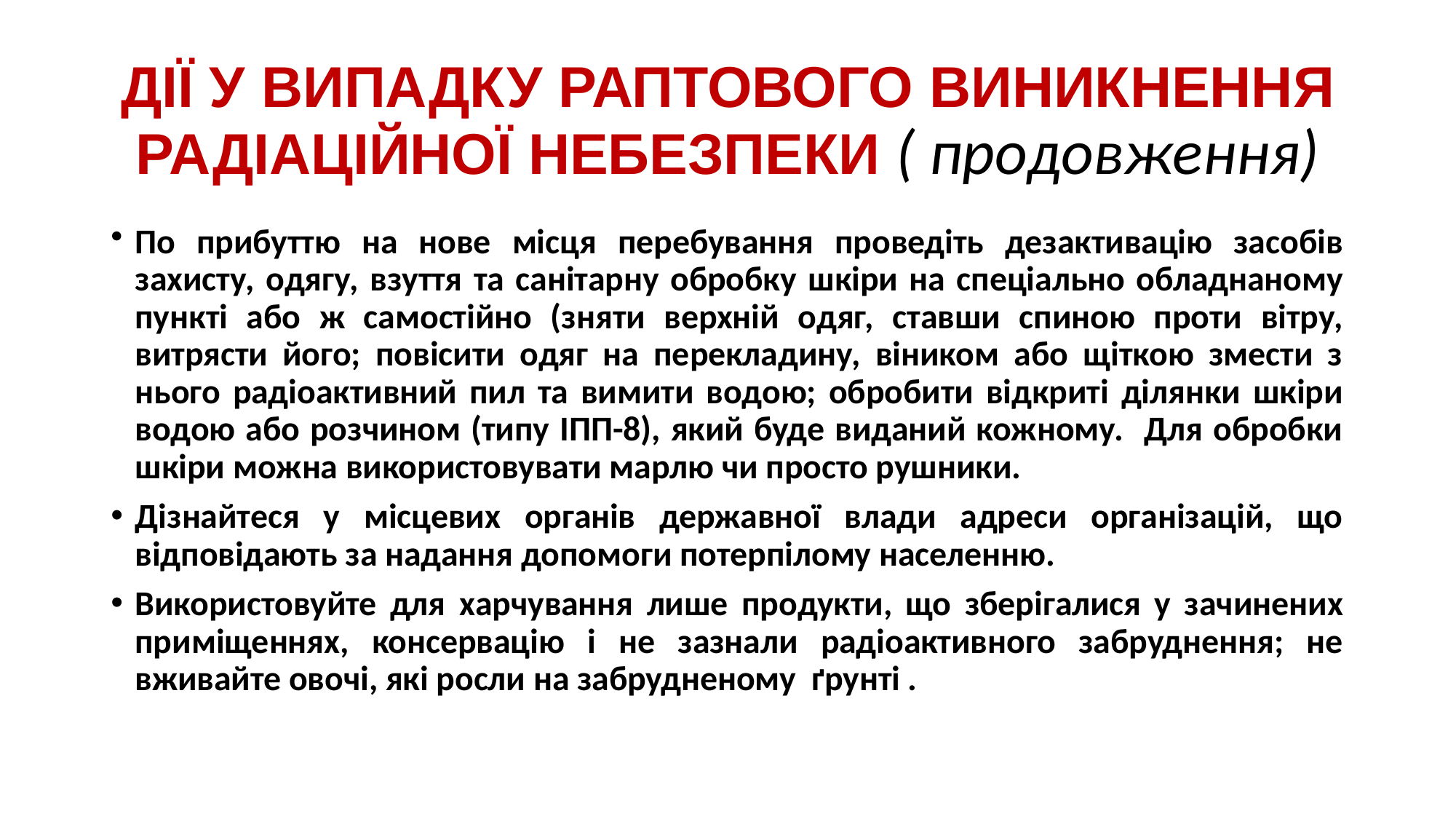

# ДІЇ У ВИПАДКУ РАПТОВОГО ВИНИКНЕННЯ РАДІАЦІЙНОЇ НЕБЕЗПЕКИ ( продовження)
По прибуттю на нове місця перебування проведіть дезактивацію засобів захисту, одягу, взуття та санітарну обробку шкіри на спеціально обладнаному пункті або ж самостійно (зняти верхній одяг, ставши спиною проти вітру, витрясти його; повісити одяг на перекладину, віником або щіткою змести з нього радіоактивний пил та вимити водою; обробити відкриті ділянки шкіри водою або розчином (типу ІПП-8), який буде виданий кожному.  Для обробки шкіри можна використовувати марлю чи просто рушники.
Дізнайтеся у місцевих органів державної влади адреси організацій, що відповідають за надання допомоги потерпілому населенню.
Використовуйте для харчування лише продукти, що зберігалися у зачинених приміщеннях, консервацію і не зазнали радіоактивного забруднення; не вживайте овочі, які росли на забрудненому  ґрунті .